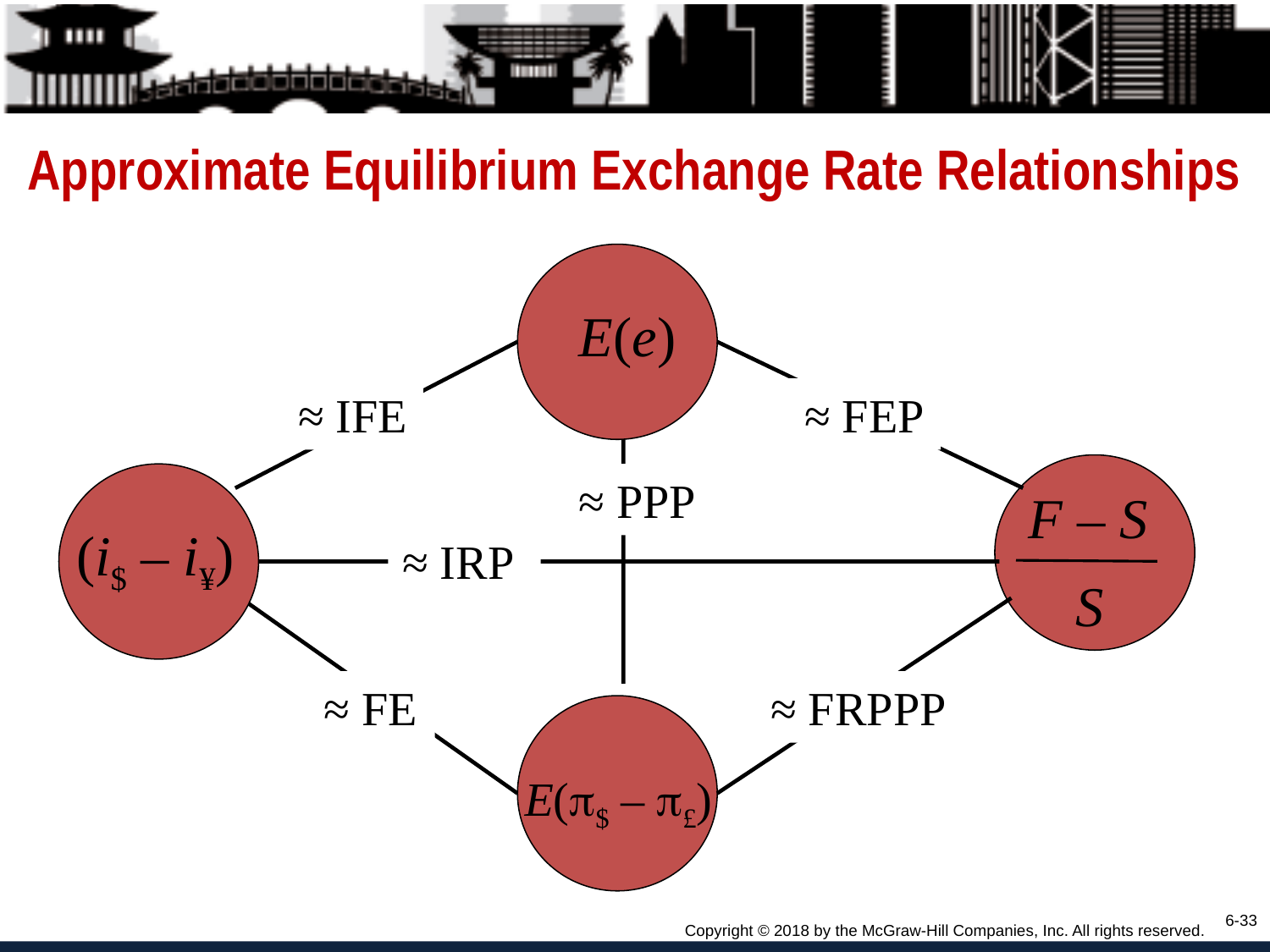

# Approximate Equilibrium Exchange Rate Relationships

E(e)

≈ IFE
≈ FEP

≈ PPP
F – S

S
(i$ – i¥)
≈ IRP

≈ FE
≈ FRPPP

E(π$ – π£)
6-33
Copyright © 2018 by the McGraw-Hill Companies, Inc. All rights reserved.